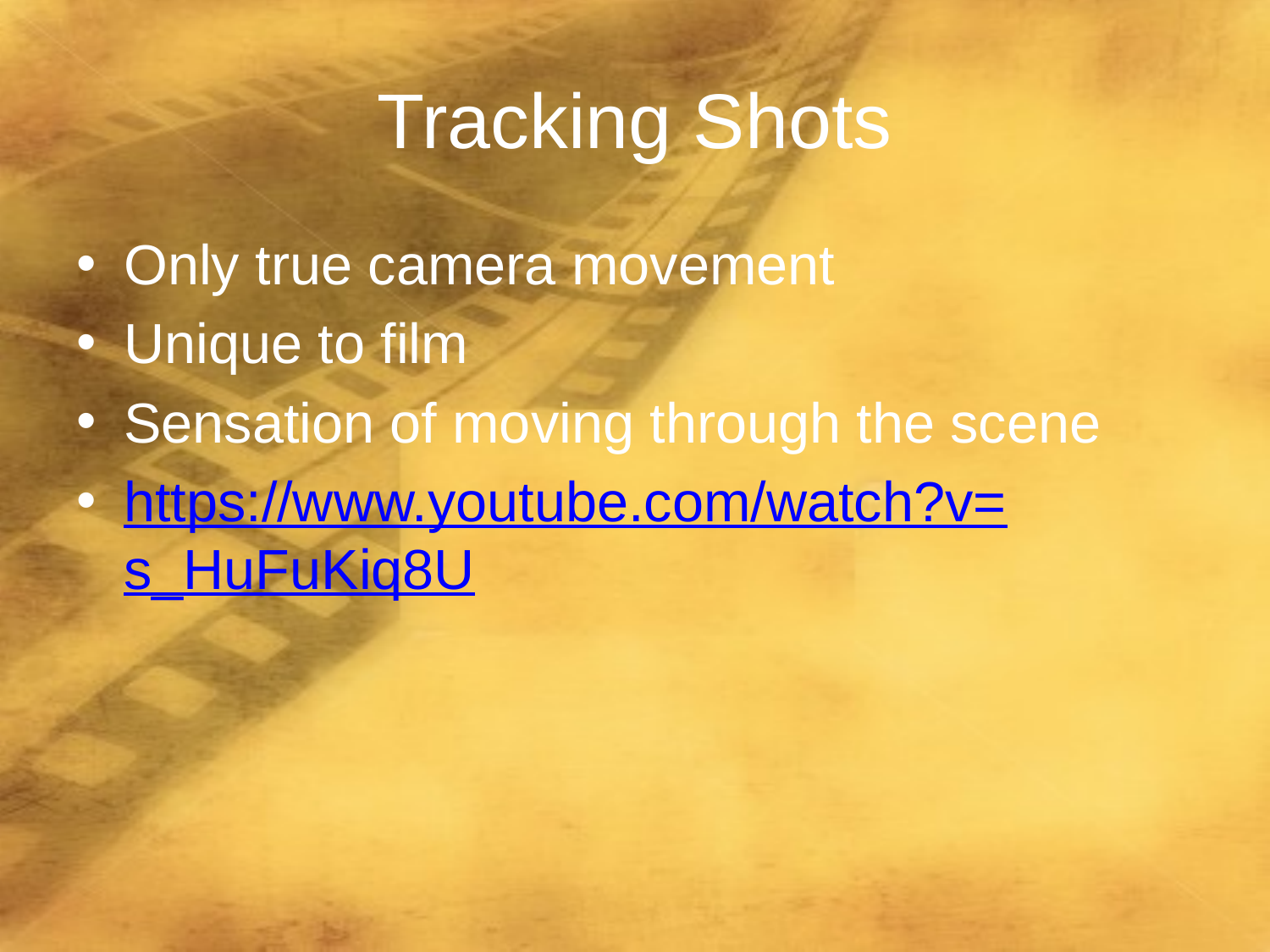

# Tracking Shots
Only true camera movement
Unique to film
Sensation of moving through the scene
https://www.youtube.com/watch?v=s_HuFuKiq8U